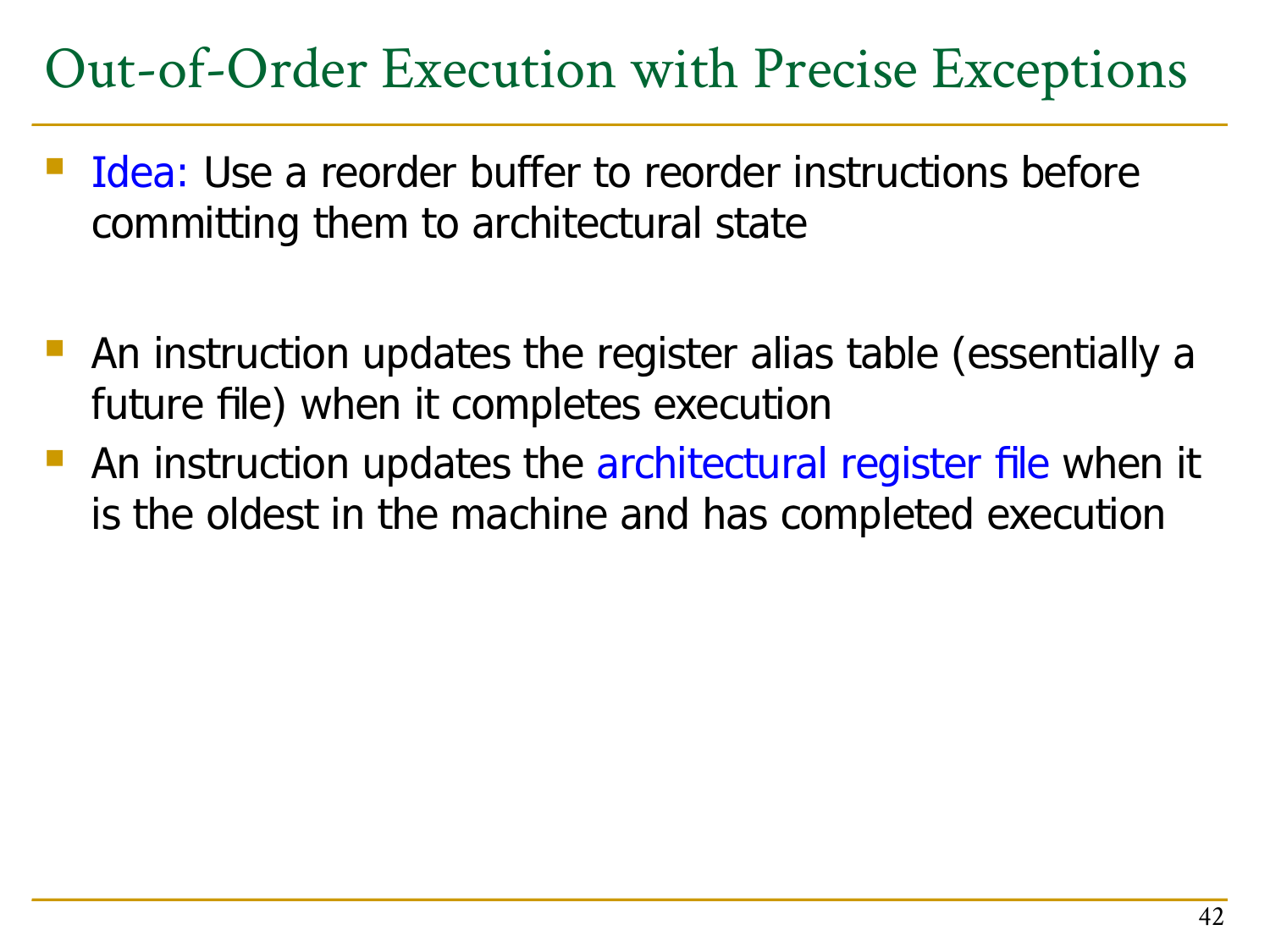

# Out-of-Order Execution with Precise Exceptions
Idea: Use a reorder buffer to reorder instructions before committing them to architectural state

An instruction updates the register alias table (essentially a future file) when it completes execution
An instruction updates the architectural register file when it is the oldest in the machine and has completed execution
42